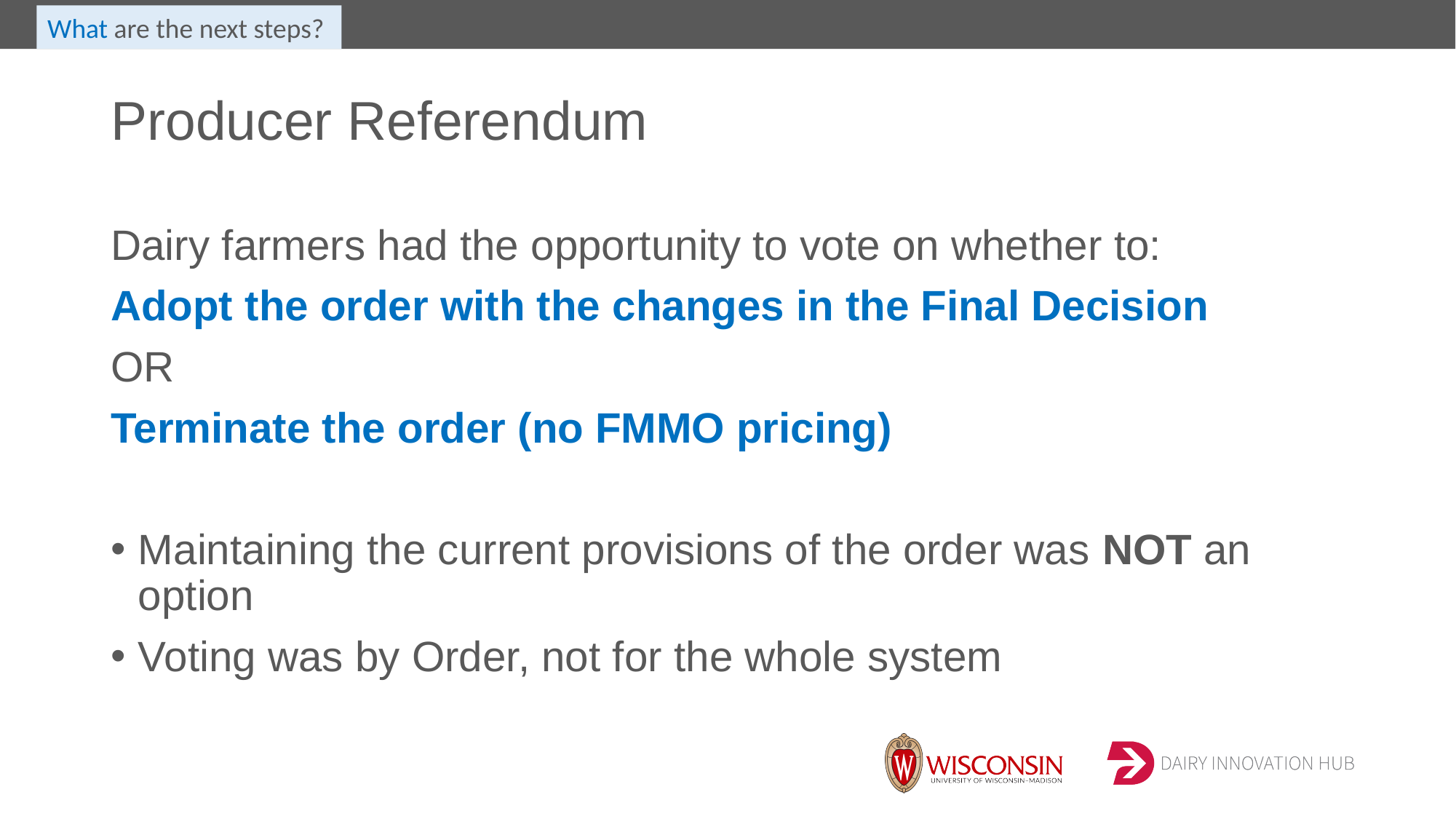

What are the next steps?
# Producer Referendum
Dairy farmers had the opportunity to vote on whether to:
Adopt the order with the changes in the Final Decision
OR
Terminate the order (no FMMO pricing)

Maintaining the current provisions of the order was NOT an option
Voting was by Order, not for the whole system